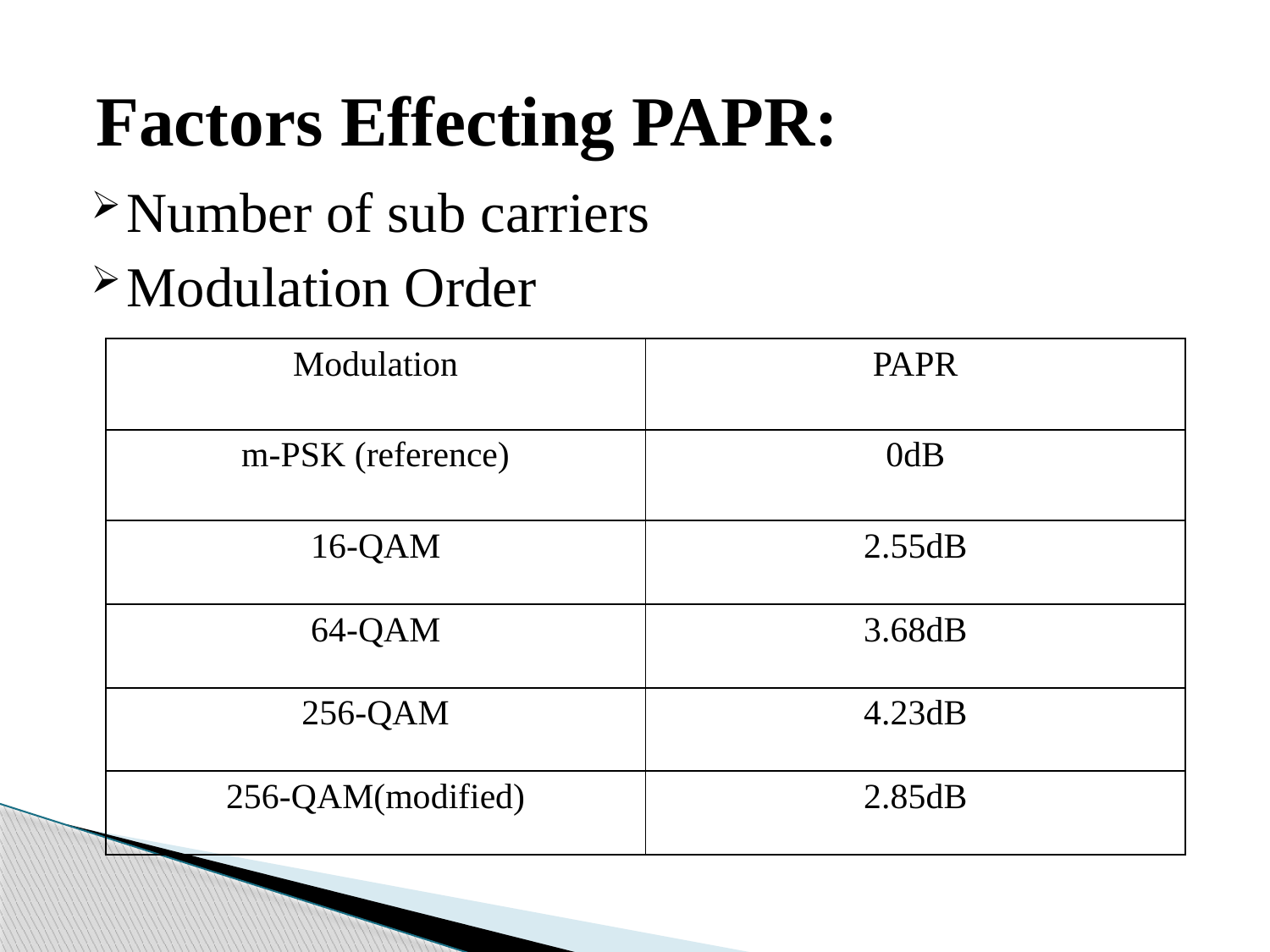

# Factors Effecting PAPR:
Number of sub carriers
Modulation Order
| Modulation | PAPR |
| --- | --- |
| m-PSK (reference) | 0dB |
| 16-QAM | 2.55dB |
| 64-QAM | 3.68dB |
| 256-QAM | 4.23dB |
| 256-QAM(modified) | 2.85dB |